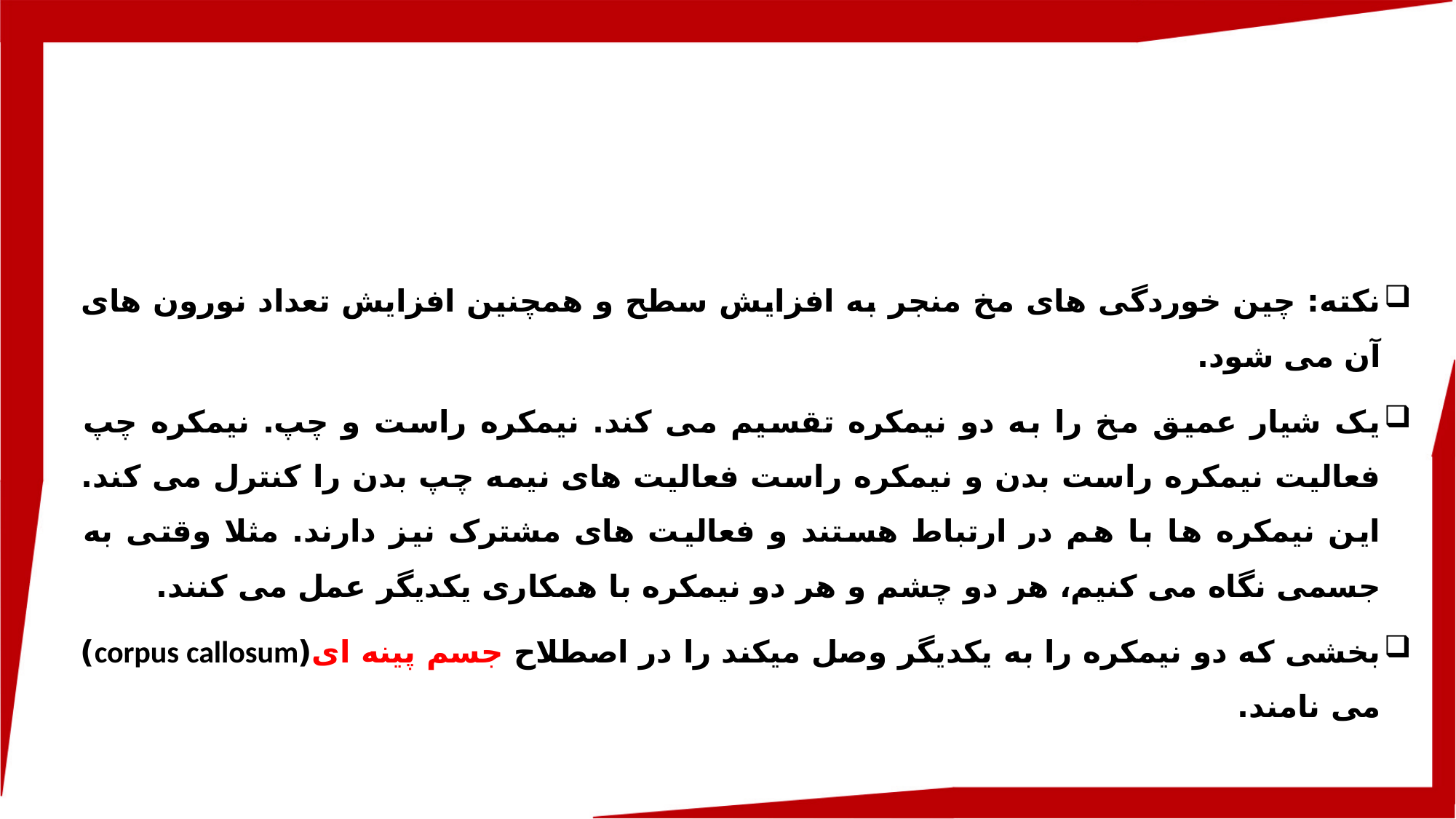

نکته: چین خوردگی های مخ منجر به افزایش سطح و همچنین افزایش تعداد نورون های آن می شود.
یک شیار عمیق مخ را به دو نیمکره تقسیم می کند. نیمکره راست و چپ. نیمکره چپ فعالیت نیمکره راست بدن و نیمکره راست فعالیت های نیمه چپ بدن را کنترل می کند. این نیمکره ها با هم در ارتباط هستند و فعالیت های مشترک نیز دارند. مثلا وقتی به جسمی نگاه می کنیم، هر دو چشم و هر دو نیمکره با همکاری یکدیگر عمل می کنند.
بخشی که دو نیمکره را به یکدیگر وصل میکند را در اصطلاح جسم پینه ای(corpus callosum) می نامند.